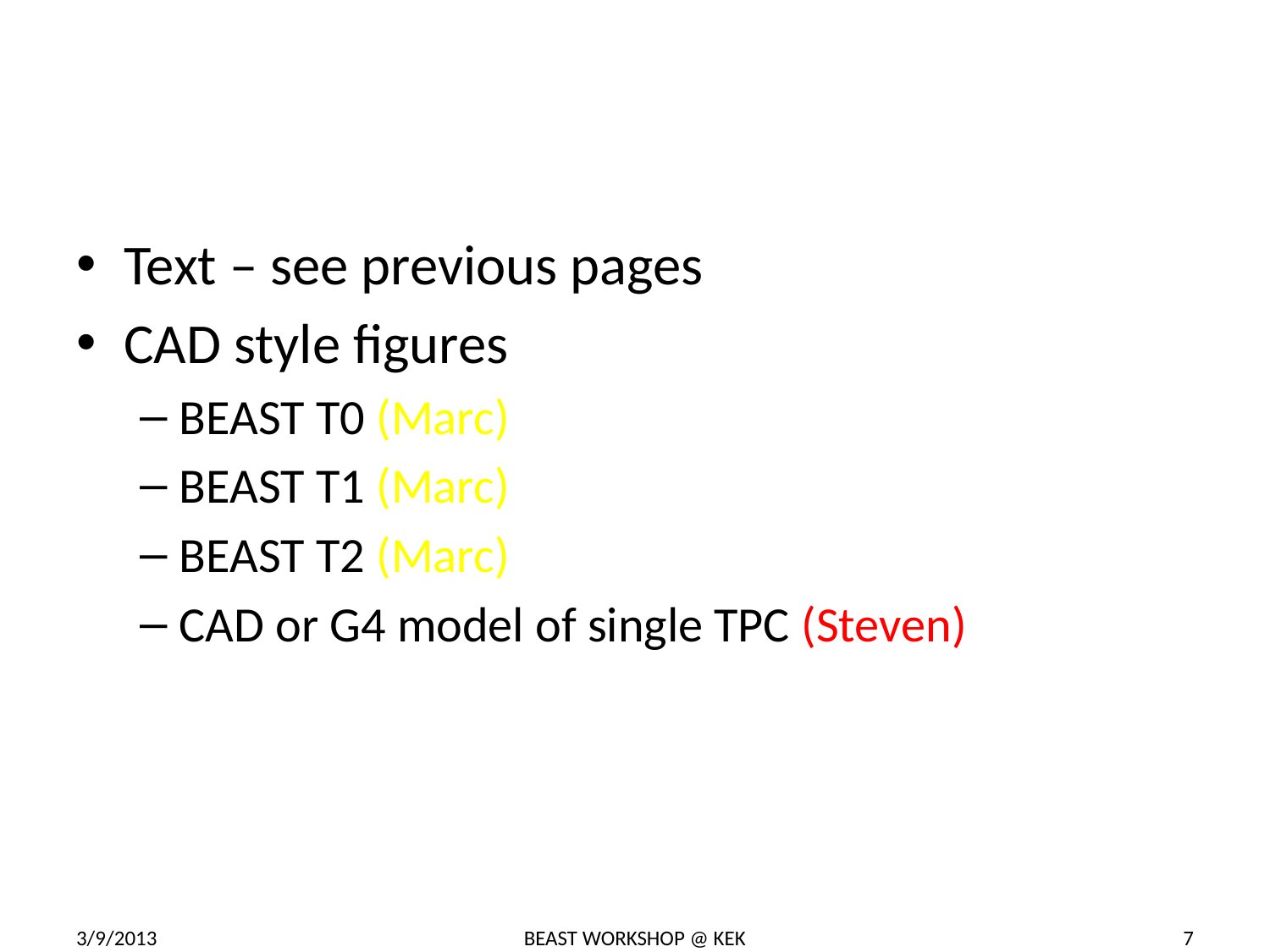

#
Text – see previous pages
CAD style figures
BEAST T0 (Marc)
BEAST T1 (Marc)
BEAST T2 (Marc)
CAD or G4 model of single TPC (Steven)